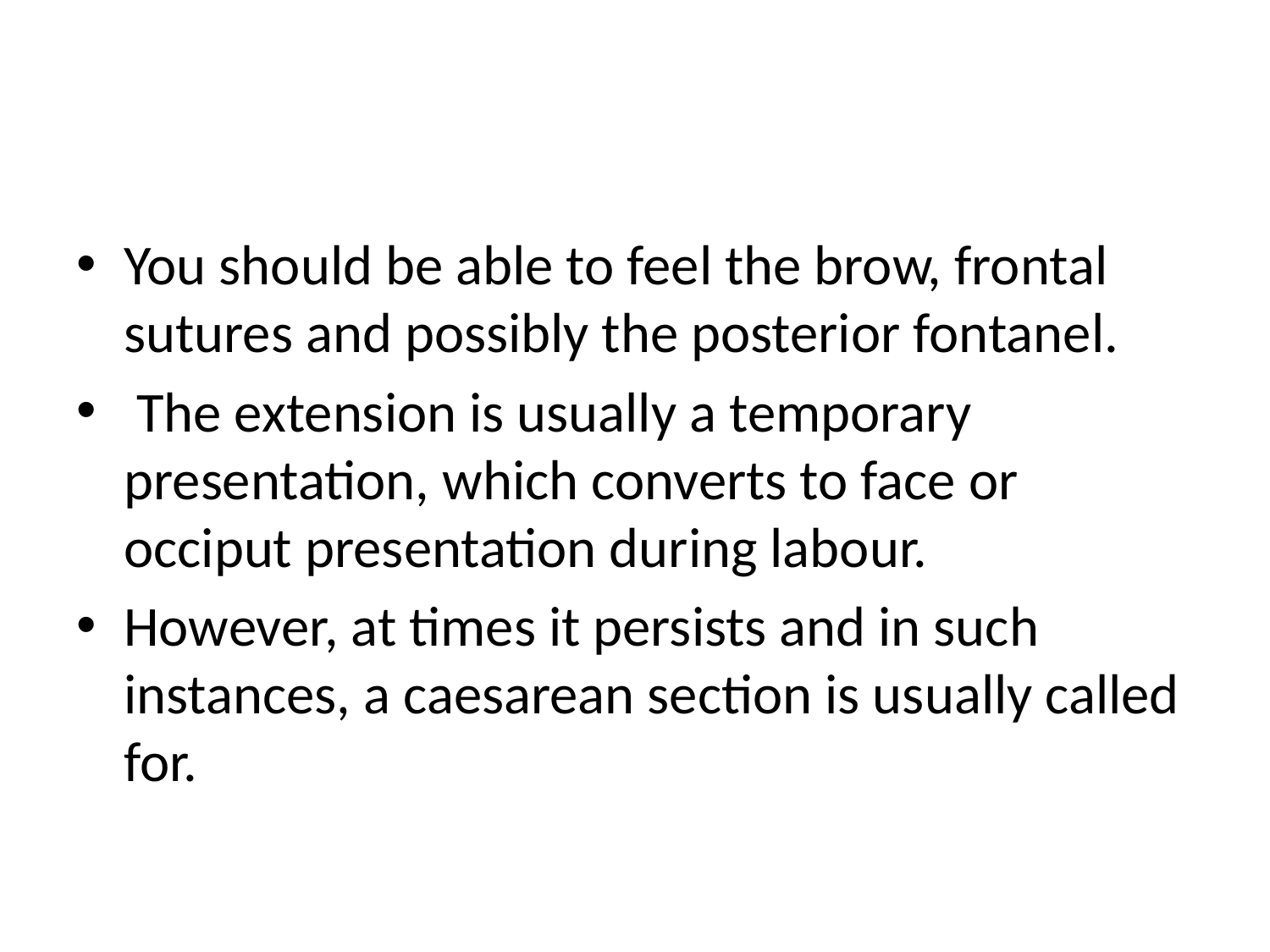

#
You should be able to feel the brow, frontal sutures and possibly the posterior fontanel.
 The extension is usually a temporary presentation, which converts to face or occiput presentation during labour.
However, at times it persists and in such instances, a caesarean section is usually called for.